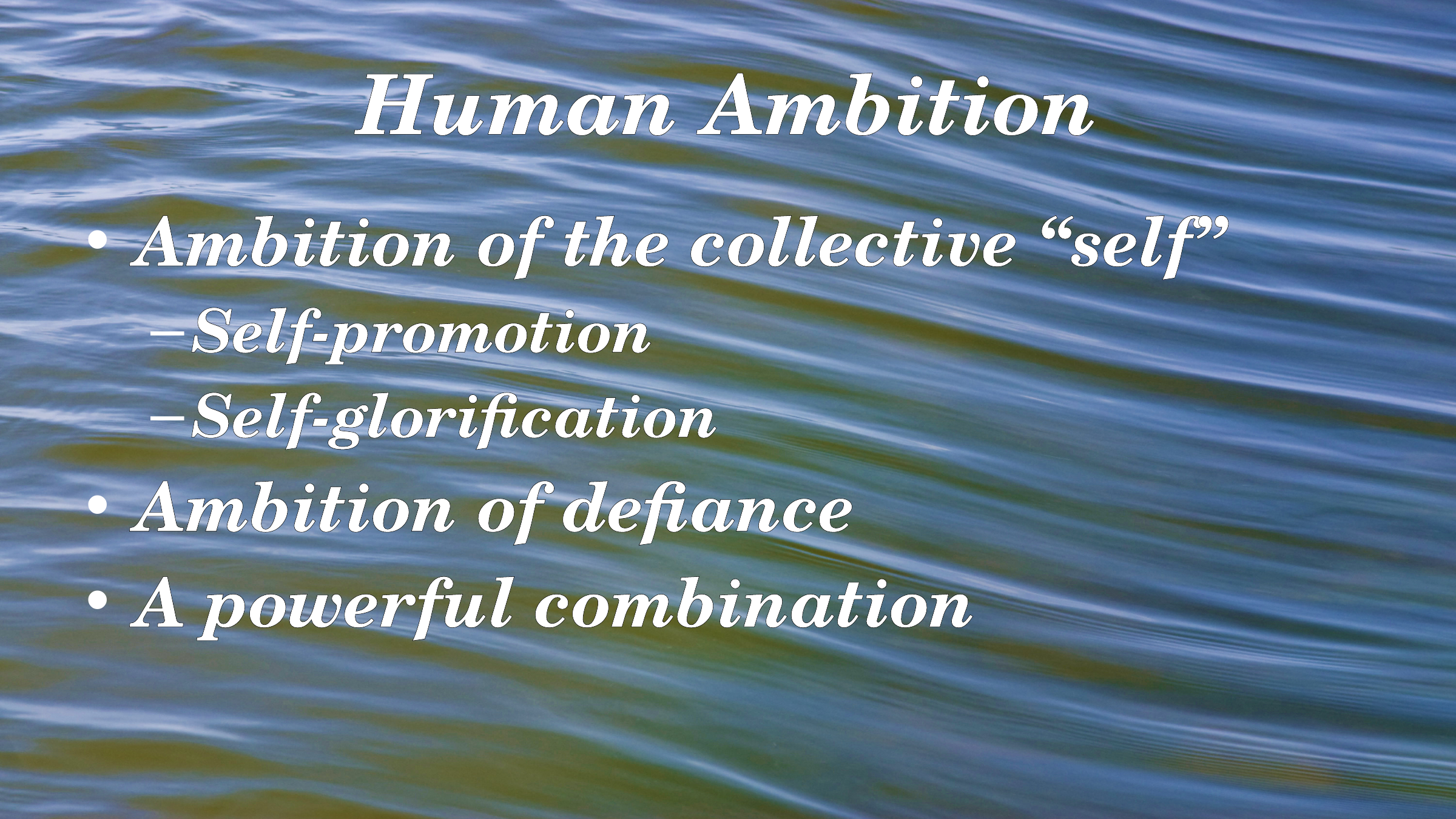

# Human Ambition
Ambition of the collective “self”
Self-promotion
Self-glorification
Ambition of defiance
A powerful combination